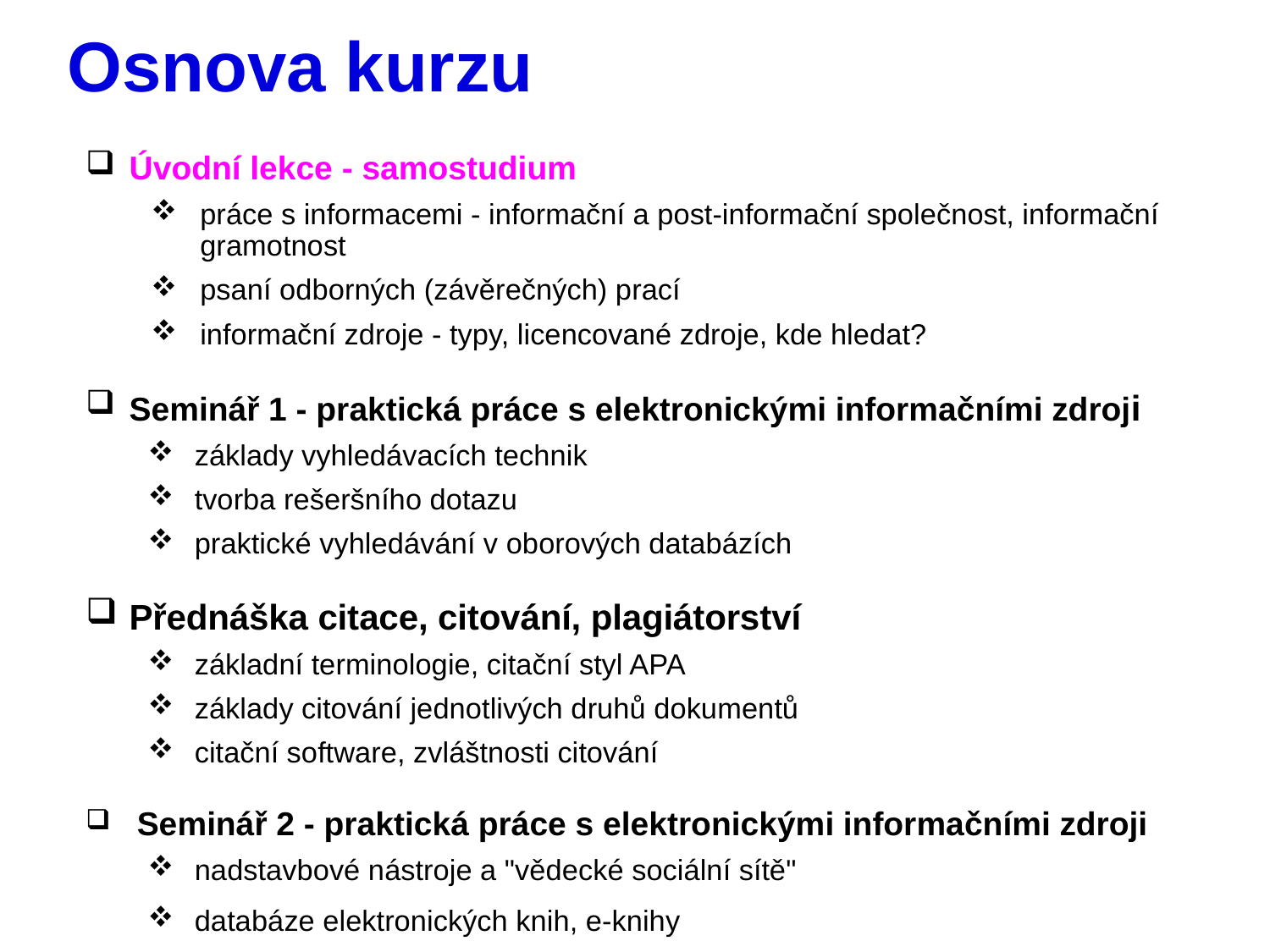

# Osnova kurzu
Úvodní lekce - samostudium
práce s informacemi - informační a post-informační společnost, informační gramotnost
psaní odborných (závěrečných) prací
informační zdroje - typy, licencované zdroje, kde hledat?
Seminář 1 - praktická práce s elektronickými informačními zdroji
základy vyhledávacích technik
tvorba rešeršního dotazu
praktické vyhledávání v oborových databázích
Přednáška citace, citování, plagiátorství
základní terminologie, citační styl APA
základy citování jednotlivých druhů dokumentů
citační software, zvláštnosti citování
 Seminář 2 - praktická práce s elektronickými informačními zdroji
nadstavbové nástroje a "vědecké sociální sítě"
databáze elektronických knih, e-knihy